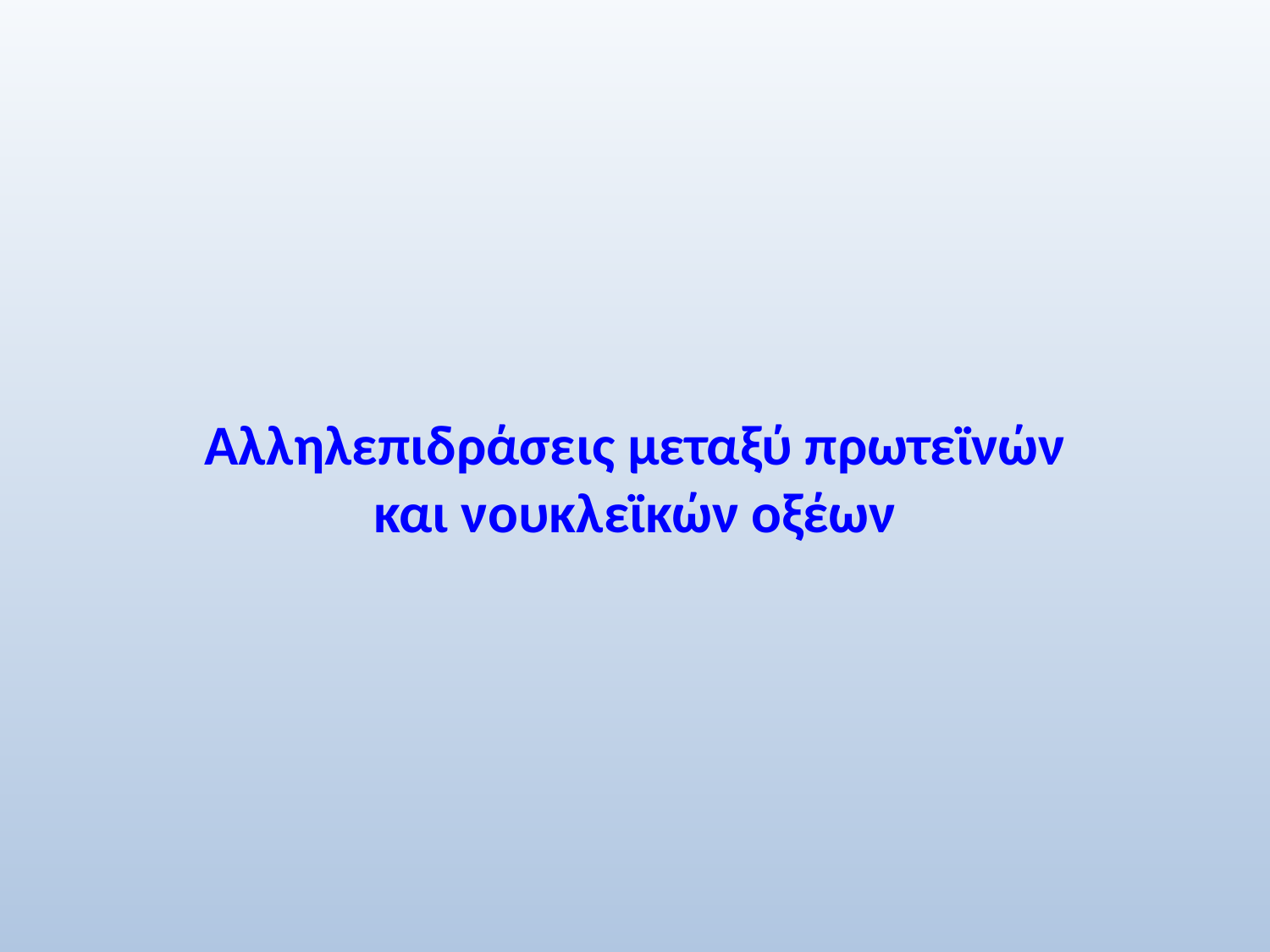

# Αλληλεπιδράσεις μεταξύ πρωτεϊνών και νουκλεϊκών οξέων